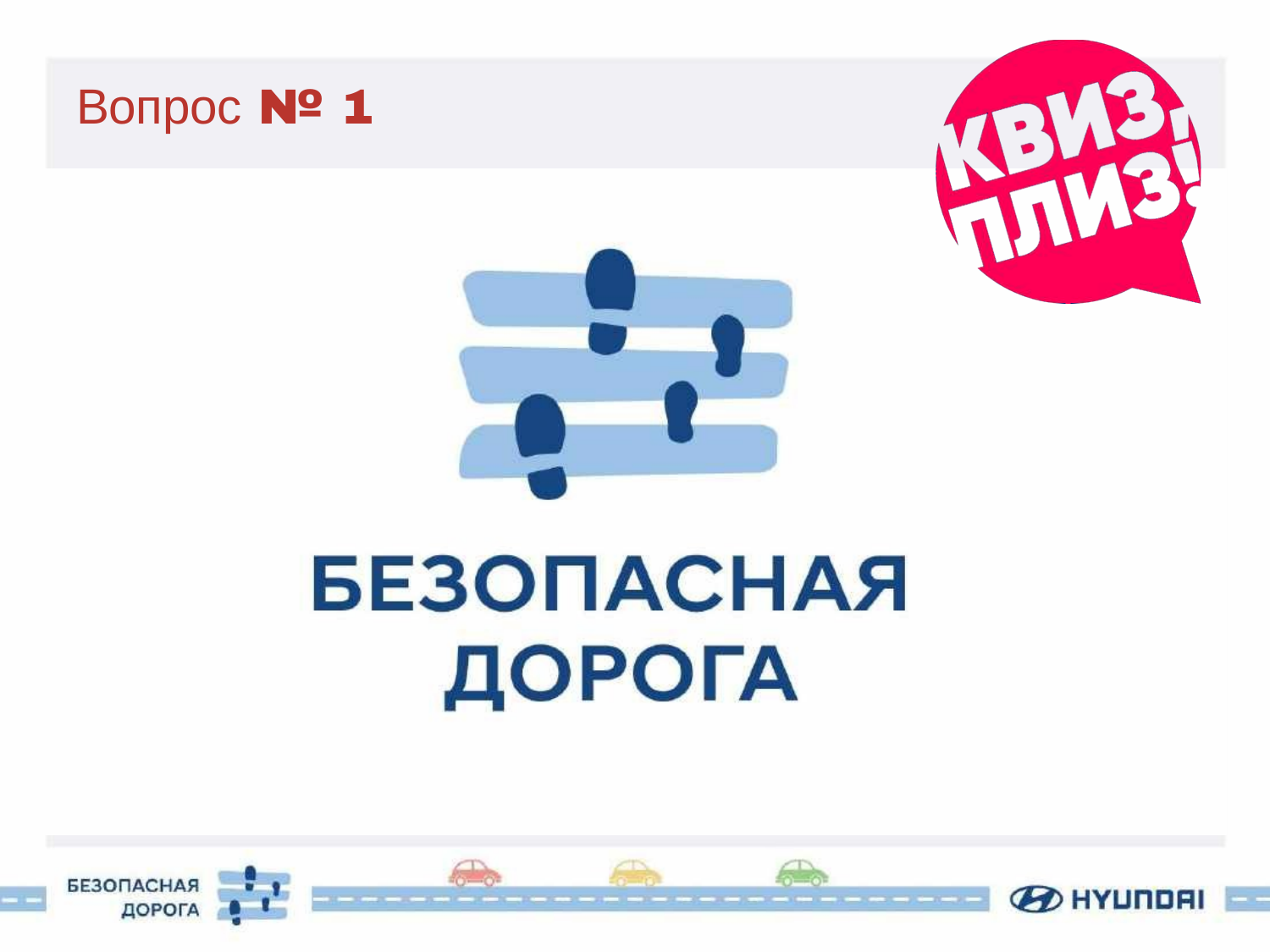

# Вопрос № 1
О правилах перехода
нерегулируемого пешеходного перехода

ВСТАВИТЬ ВИДЕО о правилах перехода